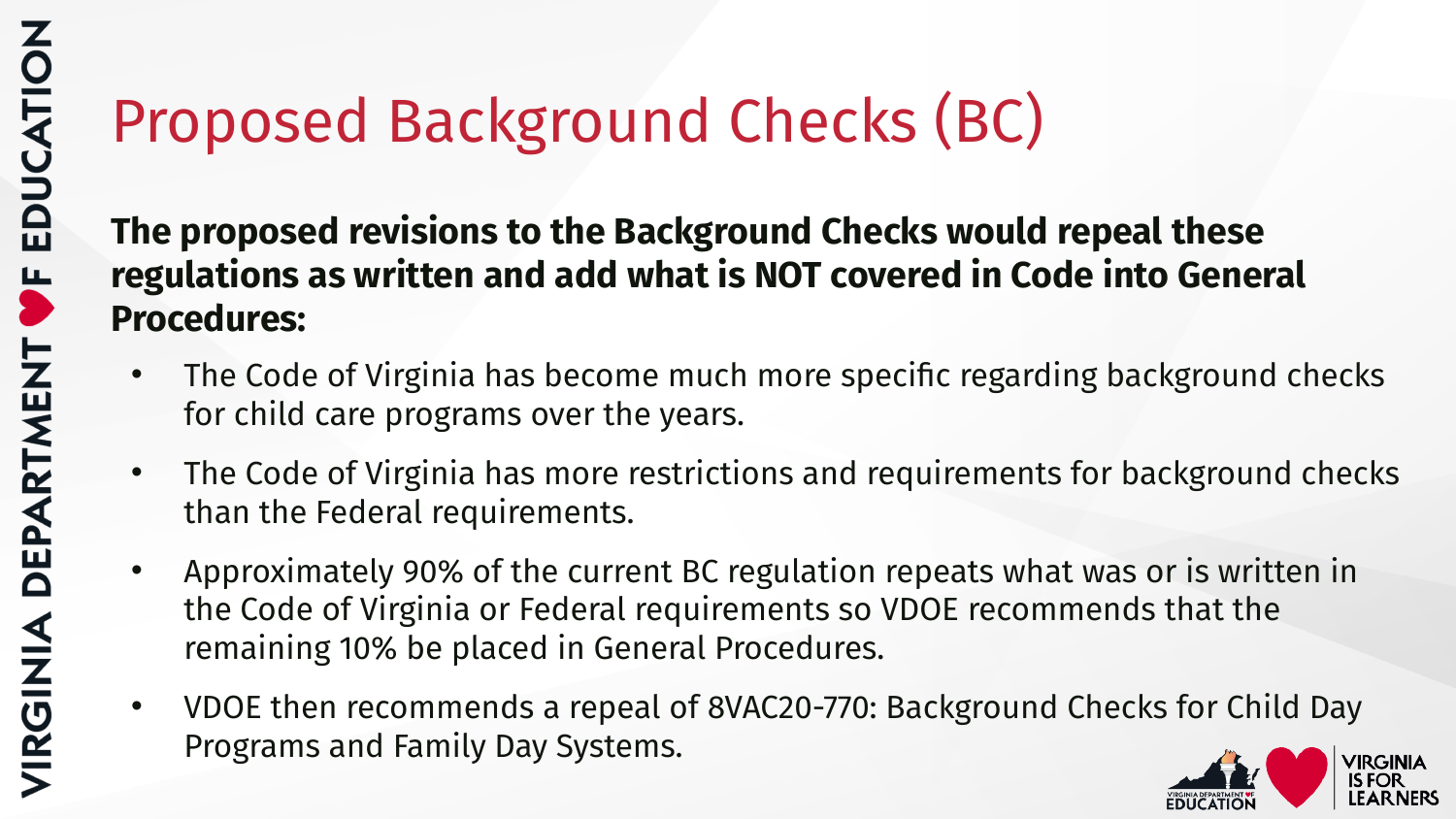

# Proposed Background Checks (BC)
The proposed revisions to the Background Checks would repeal these regulations as written and add what is NOT covered in Code into General Procedures:
The Code of Virginia has become much more specific regarding background checks for child care programs over the years.
The Code of Virginia has more restrictions and requirements for background checks than the Federal requirements.
Approximately 90% of the current BC regulation repeats what was or is written in the Code of Virginia or Federal requirements so VDOE recommends that the remaining 10% be placed in General Procedures.
VDOE then recommends a repeal of 8VAC20-770: Background Checks for Child Day Programs and Family Day Systems.